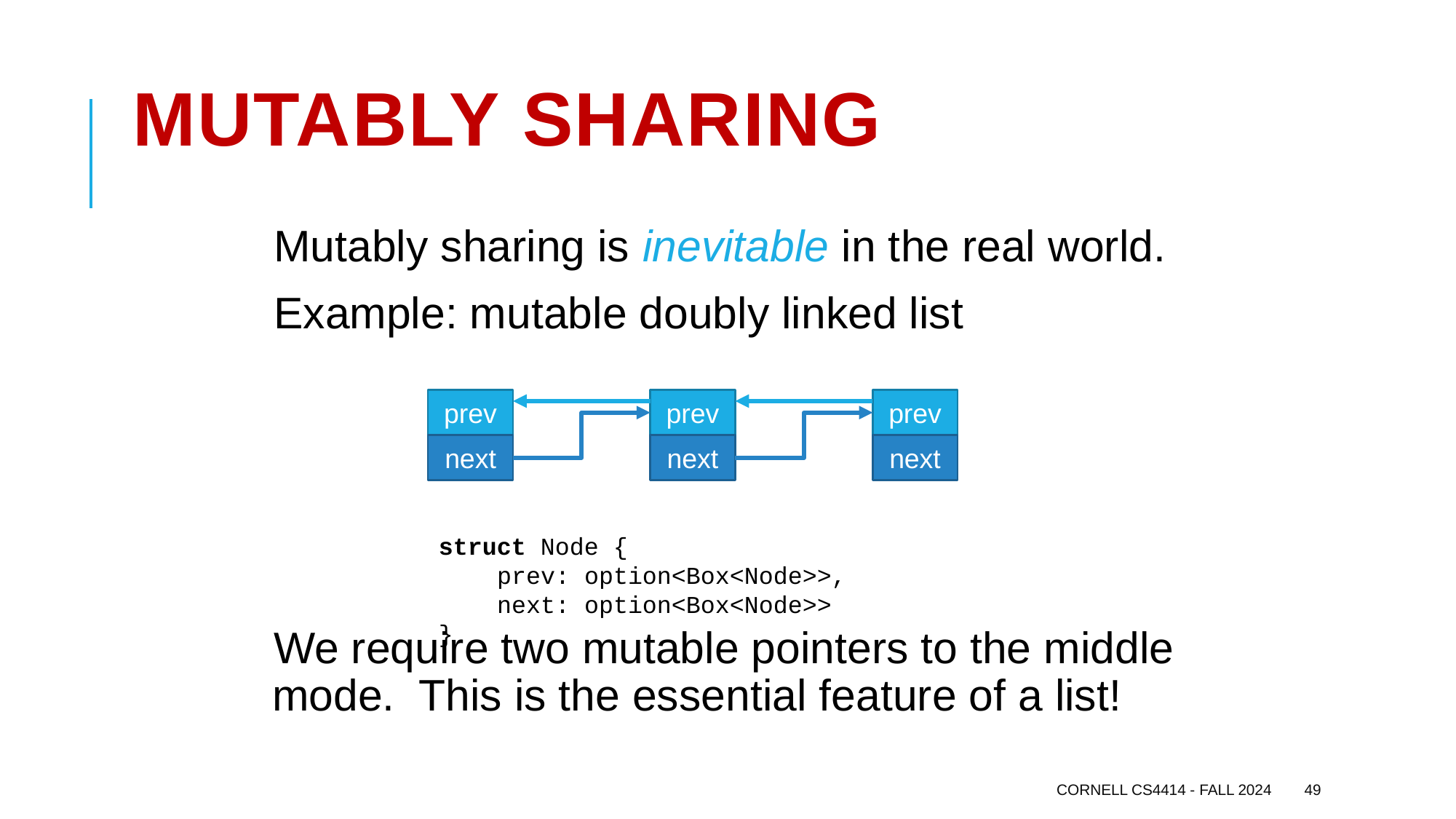

# Mutably Sharing
Mutably sharing is inevitable in the real world.
Example: mutable doubly linked list

We require two mutable pointers to the middle mode.  This is the essential feature of a list!
prev
prev
prev
next
next
next
struct Node {
    prev: option<Box<Node>>,
    next: option<Box<Node>>
}
Cornell CS4414 - Fall 2024
49